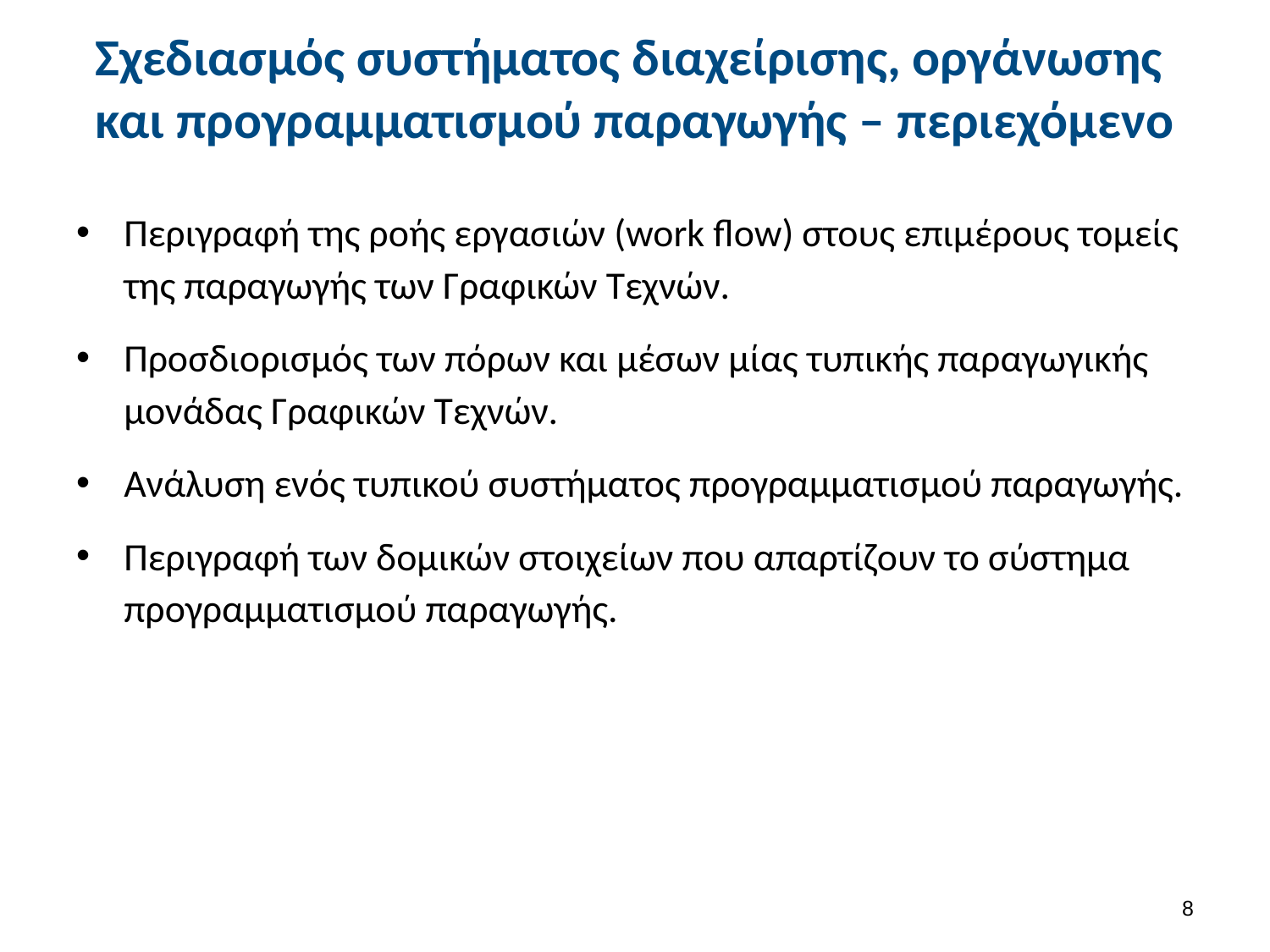

# Σχεδιασμός συστήματος διαχείρισης, οργάνωσης και προγραμματισμού παραγωγής – περιεχόμενο
Περιγραφή της ροής εργασιών (work flow) στους επιμέρους τομείς της παραγωγής των Γραφικών Τεχνών.
Προσδιορισμός των πόρων και μέσων μίας τυπικής παραγωγικής μονάδας Γραφικών Τεχνών.
Ανάλυση ενός τυπικού συστήματος προγραμματισμού παραγωγής.
Περιγραφή των δομικών στοιχείων που απαρτίζουν το σύστημα προγραμματισμού παραγωγής.

8